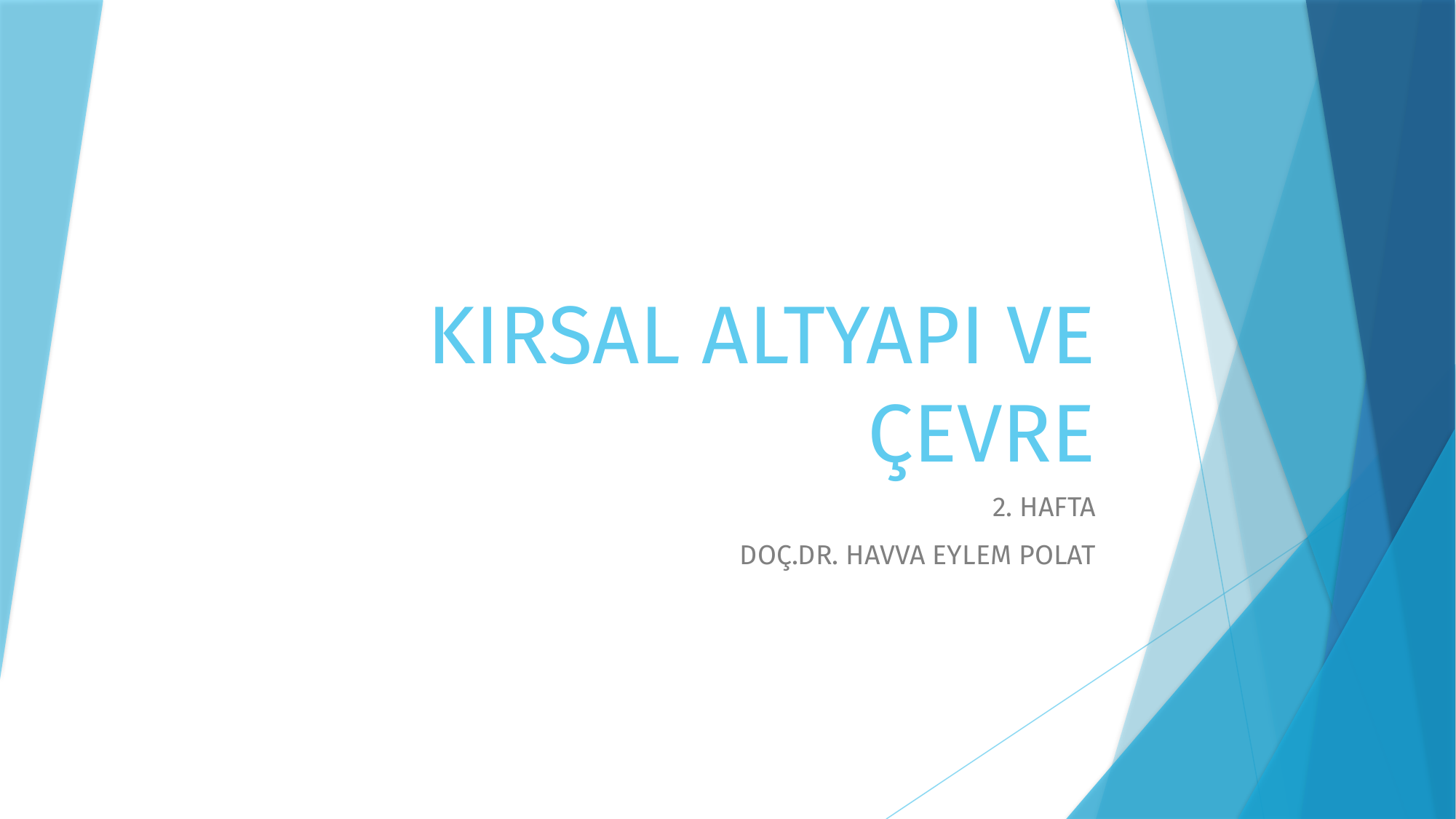

# KIRSAL ALTYAPI VE ÇEVRE
2. HAFTA
DOÇ.DR. HAVVA EYLEM POLAT